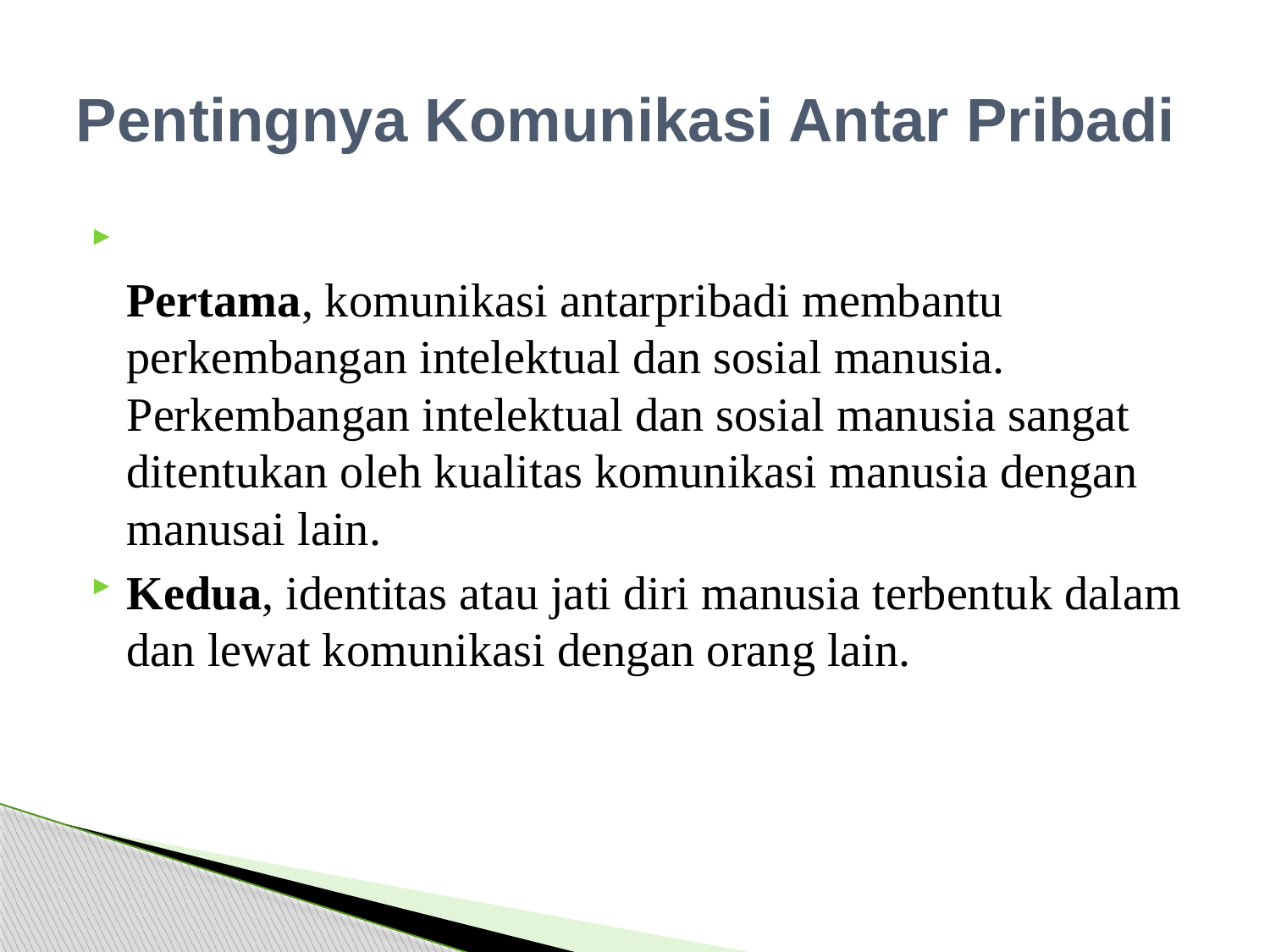

# Pentingnya Komunikasi Antar Pribadi
Pertama, komunikasi antarpribadi membantu perkembangan intelektual dan sosial manusia. Perkembangan intelektual dan sosial manusia sangat ditentukan oleh kualitas komunikasi manusia dengan manusai lain.
Kedua, identitas atau jati diri manusia terbentuk dalam dan lewat komunikasi dengan orang lain.